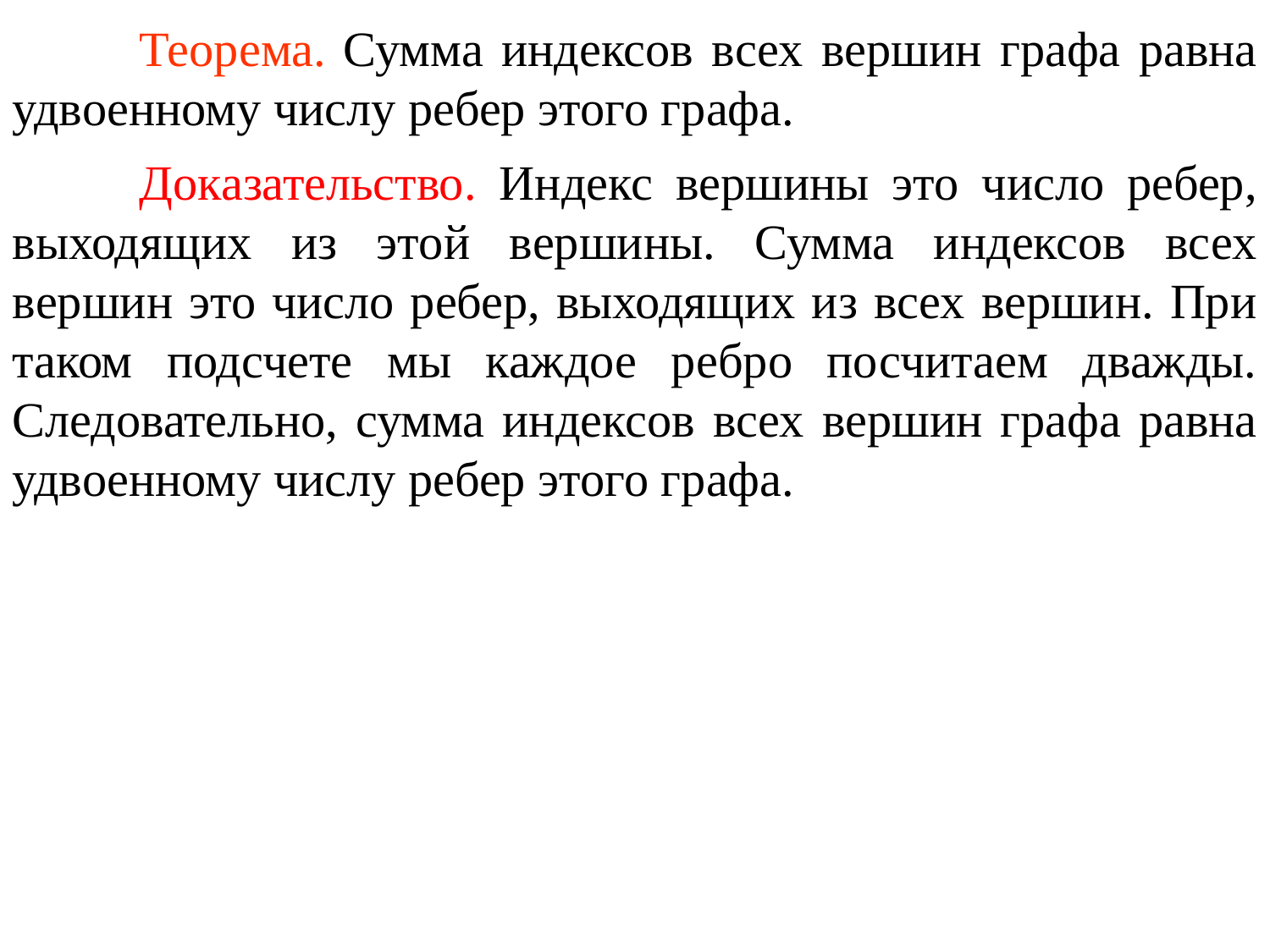

Теорема. Сумма индексов всех вершин графа равна удвоенному числу ребер этого графа.
	Доказательство. Индекс вершины это число ребер, выходящих из этой вершины. Сумма индексов всех вершин это число ребер, выходящих из всех вершин. При таком подсчете мы каждое ребро посчитаем дважды. Следовательно, сумма индексов всех вершин графа равна удвоенному числу ребер этого графа.